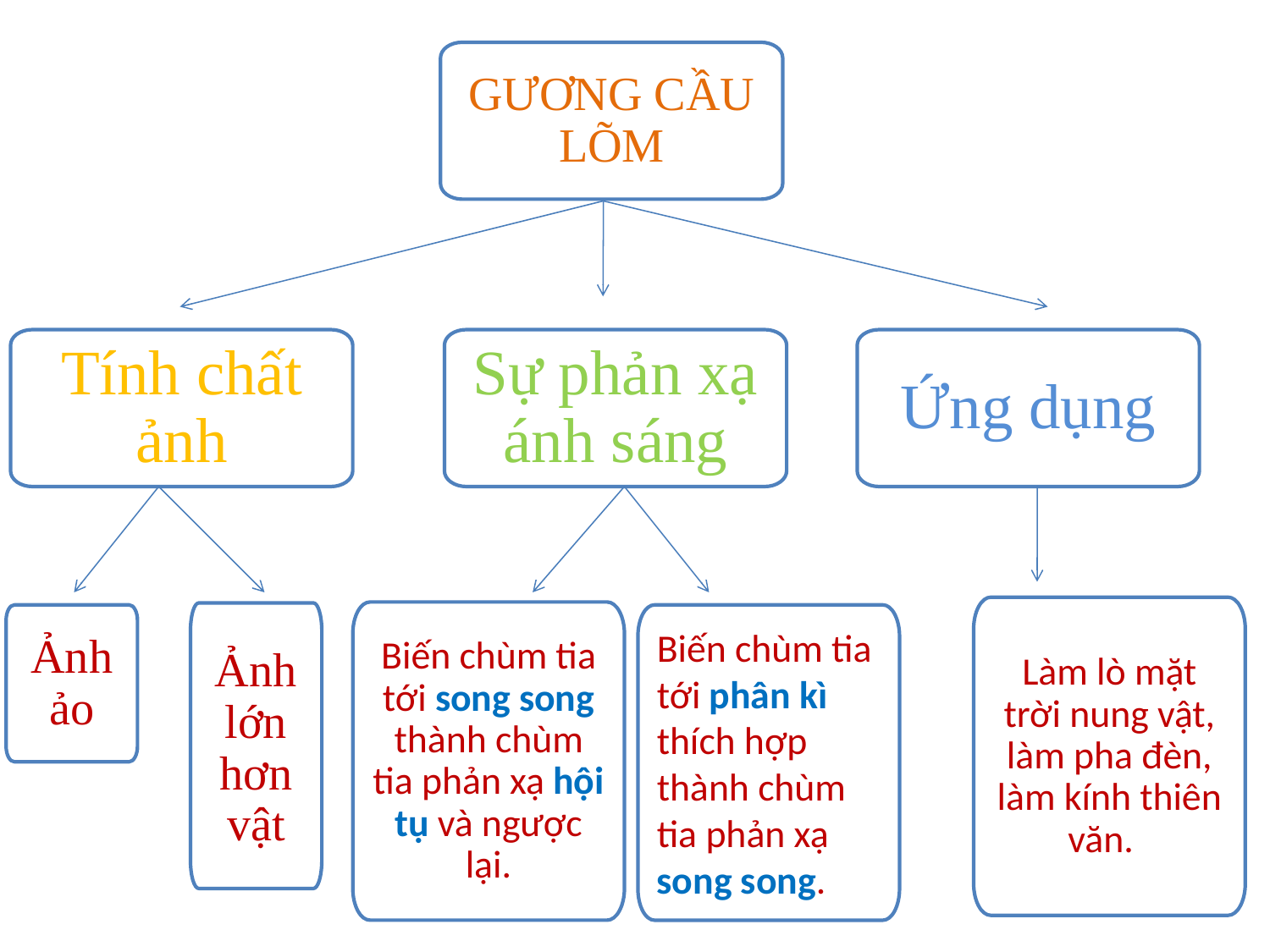

GƯƠNG CẦU LÕM
Tính chất ảnh
Sự phản xạ ánh sáng
Ứng dụng
Làm lò mặt trời nung vật, làm pha đèn, làm kính thiên văn.
Biến chùm tia tới song song thành chùm tia phản xạ hội tụ và ngược lại.

Ảnh lớn hơn vật

Ảnh ảo
Biến chùm tia tới phân kì thích hợp thành chùm tia phản xạ song song.